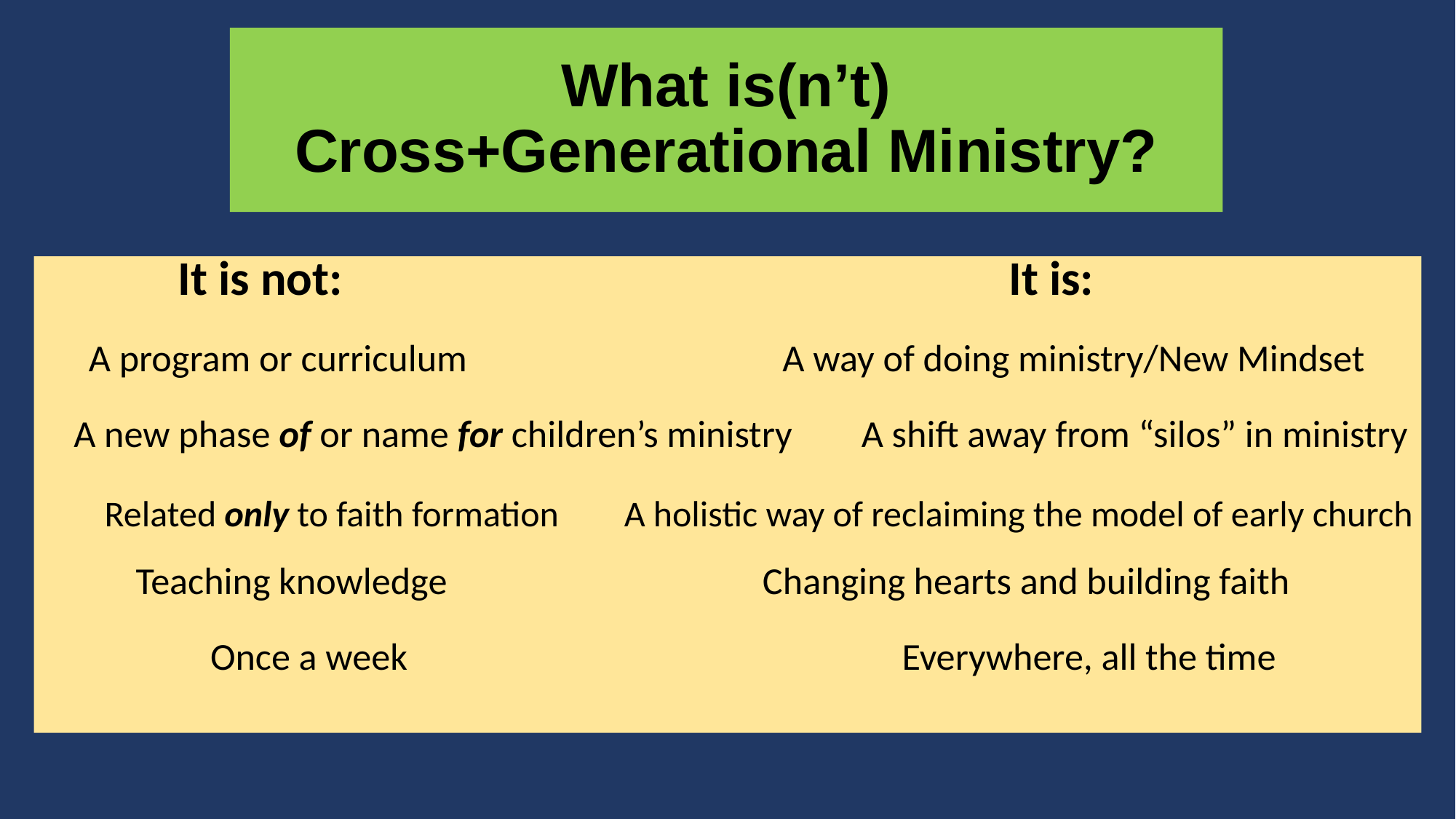

# What is(n’t) Cross+Generational Ministry?
     It is not:                                                             It is:

A program or curriculum                                     A way of doing ministry/New Mindset

    A new phase of or name for children’s ministry        A shift away from “silos” in ministry

        Related only to faith formation        A holistic way of reclaiming the model of early church
Teaching knowledge                                     Changing hearts and building faith

                    Once a week                                                          Everywhere, all the time